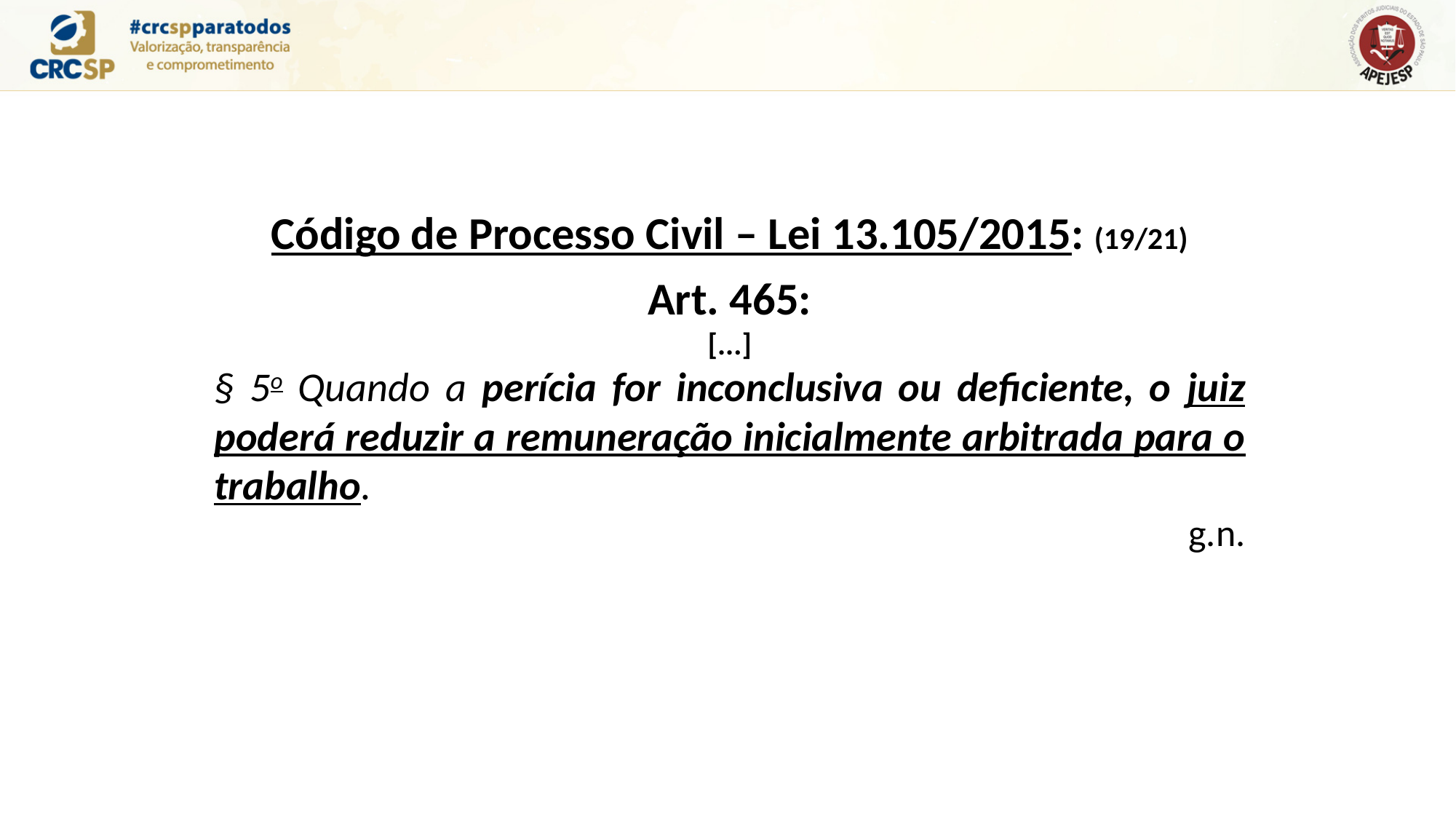

Código de Processo Civil – Lei 13.105/2015: (19/21)

Art. 465:
[...]
§ 5o Quando a perícia for inconclusiva ou deficiente, o juiz poderá reduzir a remuneração inicialmente arbitrada para o trabalho.
g.n.